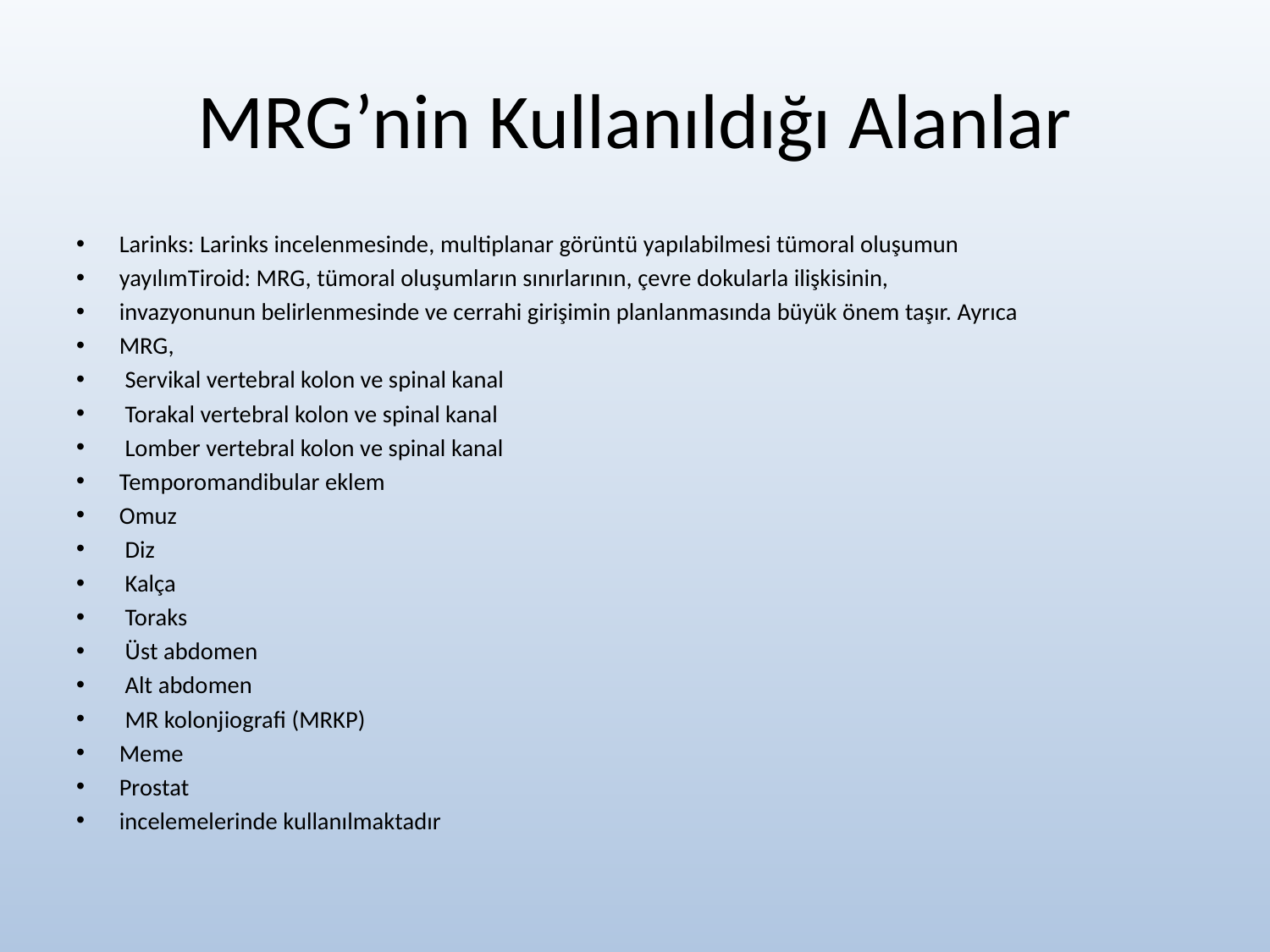

# MRG’nin Kullanıldığı Alanlar
Larinks: Larinks incelenmesinde, multiplanar görüntü yapılabilmesi tümoral oluşumun
yayılımTiroid: MRG, tümoral oluşumların sınırlarının, çevre dokularla ilişkisinin,
invazyonunun belirlenmesinde ve cerrahi girişimin planlanmasında büyük önem taşır. Ayrıca
MRG,
 Servikal vertebral kolon ve spinal kanal
 Torakal vertebral kolon ve spinal kanal
 Lomber vertebral kolon ve spinal kanal
Temporomandibular eklem
Omuz
 Diz
 Kalça
 Toraks
 Üst abdomen
 Alt abdomen
 MR kolonjiografi (MRKP)
Meme
Prostat
incelemelerinde kullanılmaktadır